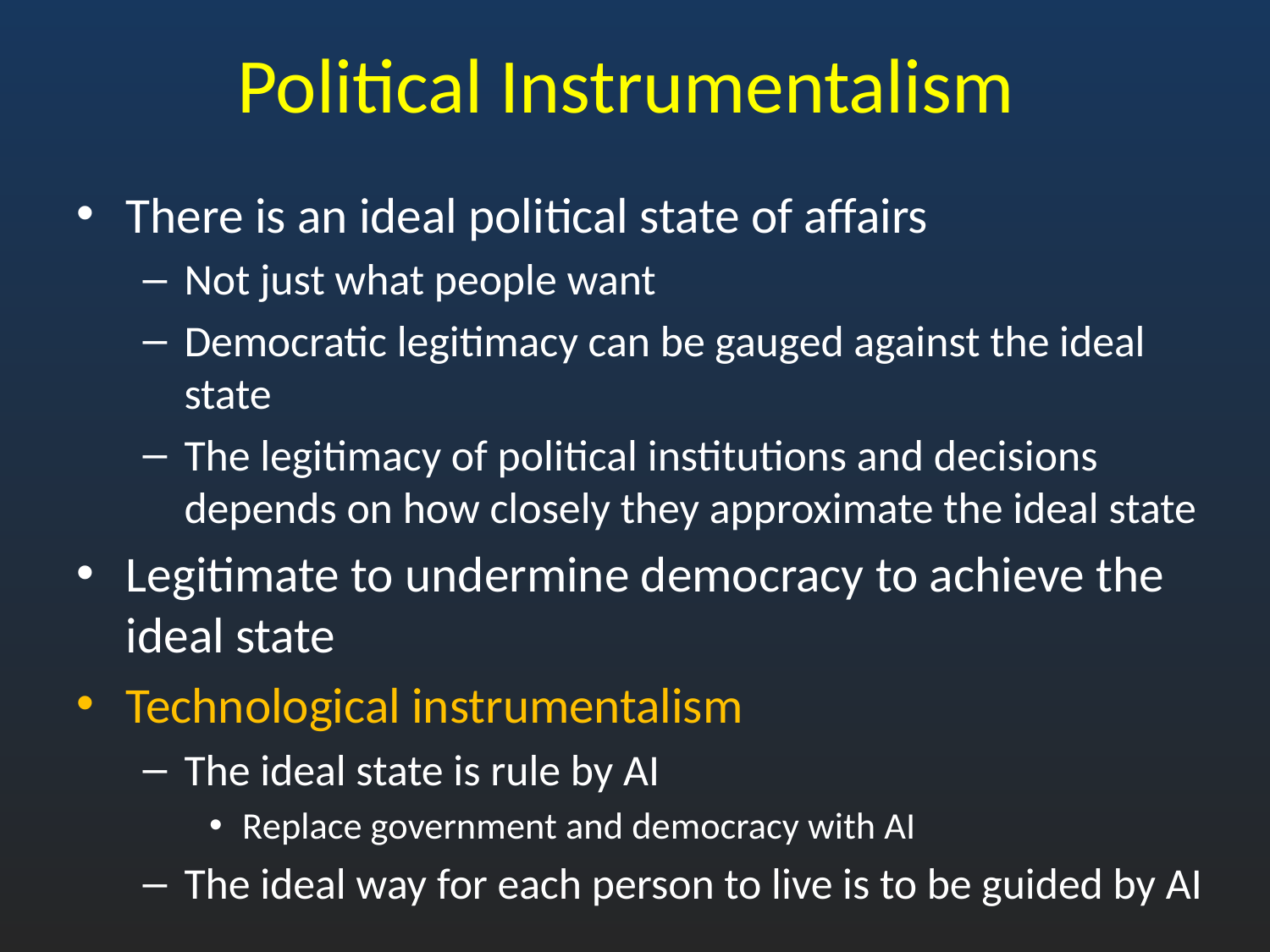

# Political Instrumentalism
There is an ideal political state of affairs
Not just what people want
Democratic legitimacy can be gauged against the ideal state
The legitimacy of political institutions and decisions depends on how closely they approximate the ideal state
Legitimate to undermine democracy to achieve the ideal state
Technological instrumentalism
The ideal state is rule by AI
Replace government and democracy with AI
The ideal way for each person to live is to be guided by AI